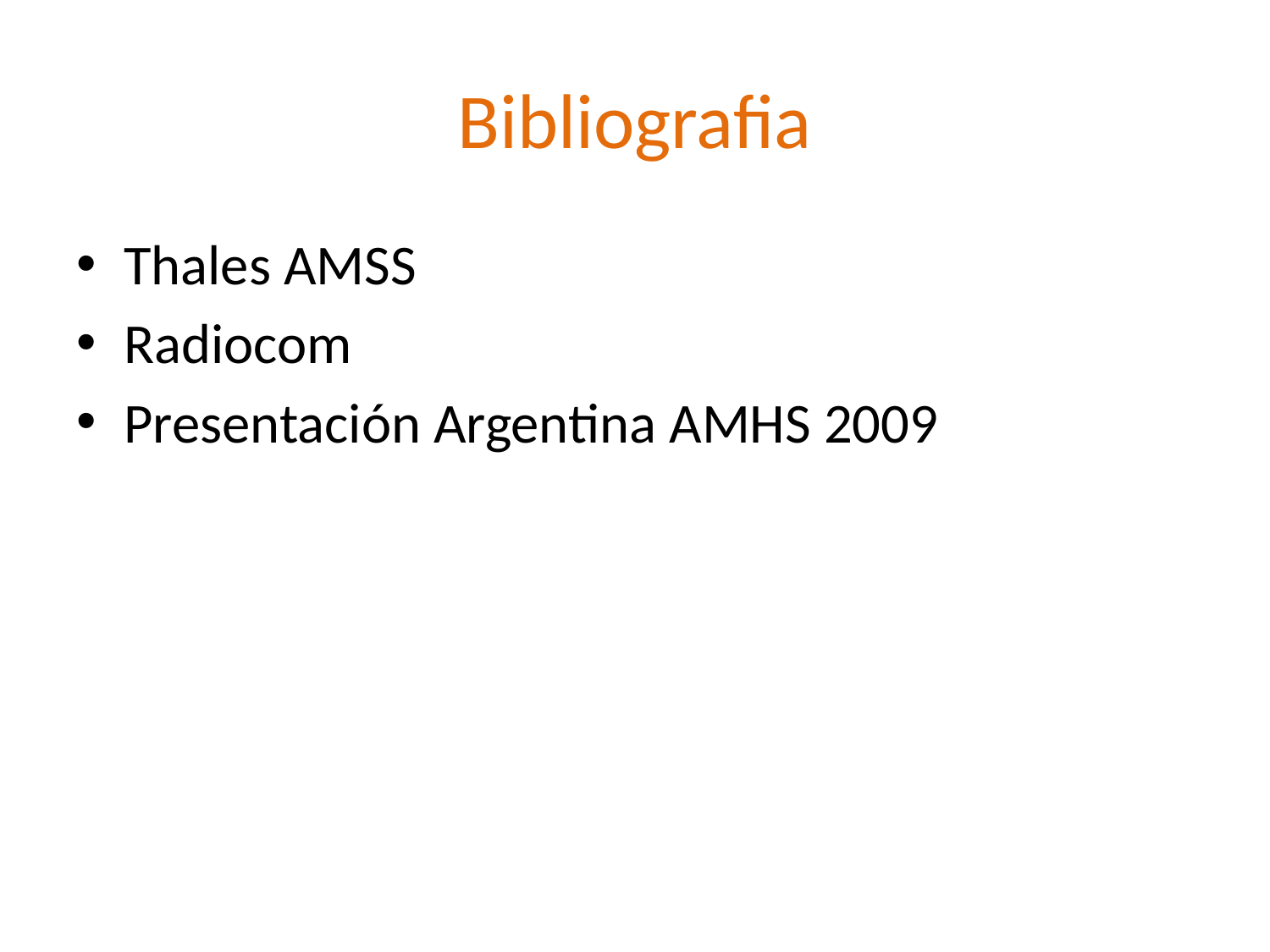

# Bibliografia
Thales AMSS
Radiocom
Presentación Argentina AMHS 2009